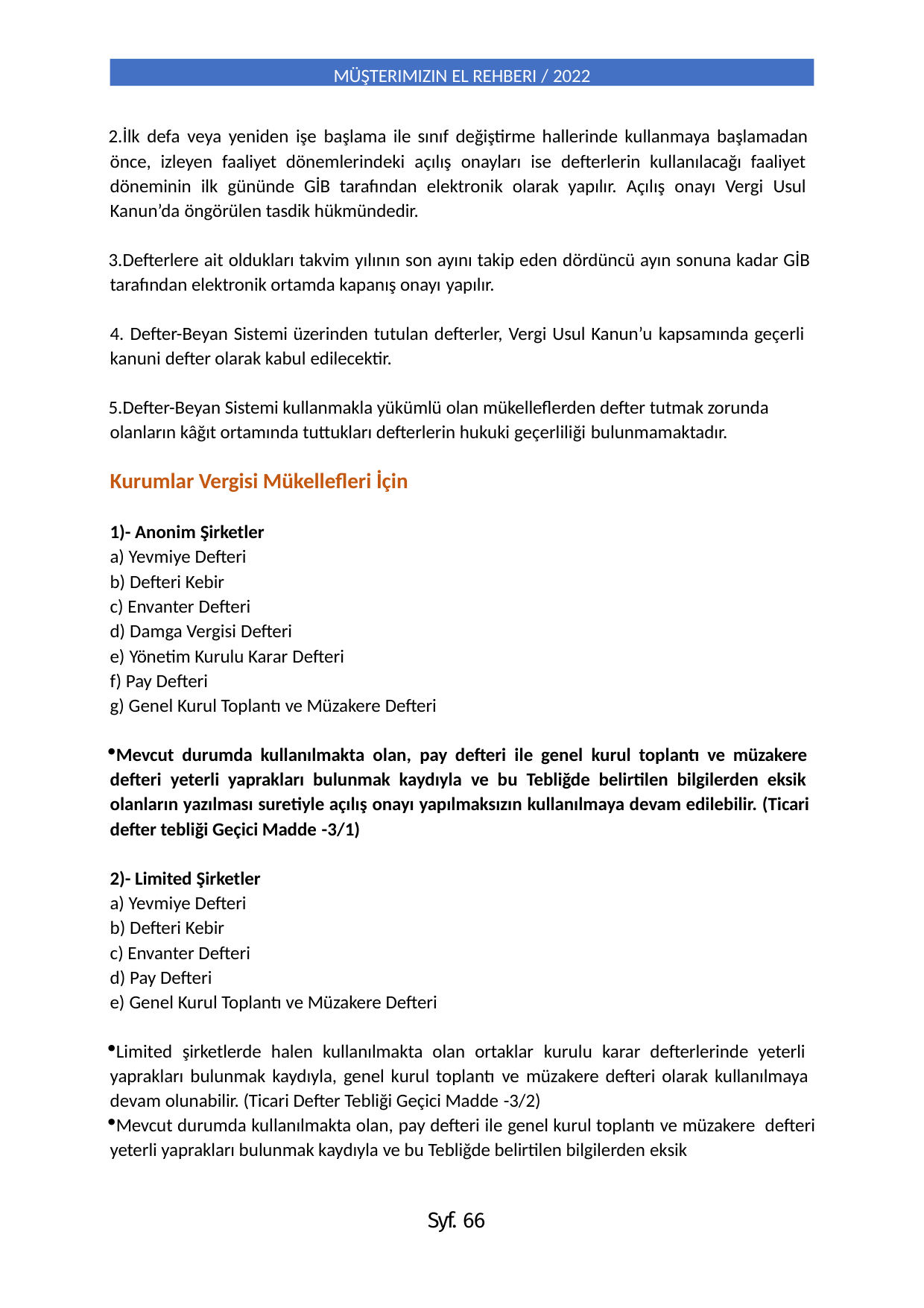

MÜŞTERIMIZIN EL REHBERI / 2022
İlk defa veya yeniden işe başlama ile sınıf değiştirme hallerinde kullanmaya başlamadan  önce, izleyen faaliyet dönemlerindeki açılış onayları ise defterlerin kullanılacağı faaliyet  döneminin ilk gününde GİB tarafından elektronik olarak yapılır. Açılış onayı Vergi Usul  Kanun’da öngörülen tasdik hükmündedir.

Defterlere ait oldukları takvim yılının son ayını takip eden dördüncü ayın sonuna kadar GİB  tarafından elektronik ortamda kapanış onayı yapılır.

Defter-Beyan Sistemi üzerinden tutulan defterler, Vergi Usul Kanun’u kapsamında geçerli
kanuni defter olarak kabul edilecektir.

Defter-Beyan Sistemi kullanmakla yükümlü olan mükelleflerden defter tutmak zorunda  olanların kâğıt ortamında tuttukları defterlerin hukuki geçerliliği bulunmamaktadır.

Kurumlar Vergisi Mükellefleri İçin

1)- Anonim Şirketler
Yevmiye Defteri
Defteri Kebir
Envanter Defteri
Damga Vergisi Defteri
Yönetim Kurulu Karar Defteri
Pay Defteri
Genel Kurul Toplantı ve Müzakere Defteri

Mevcut durumda kullanılmakta olan, pay defteri ile genel kurul toplantı ve müzakere  defteri yeterli yaprakları bulunmak kaydıyla ve bu Tebliğde belirtilen bilgilerden eksik  olanların yazılması suretiyle açılış onayı yapılmaksızın kullanılmaya devam edilebilir. (Ticari  defter tebliği Geçici Madde -3/1)

2)- Limited Şirketler
Yevmiye Defteri
Defteri Kebir
Envanter Defteri
Pay Defteri
Genel Kurul Toplantı ve Müzakere Defteri

Limited şirketlerde halen kullanılmakta olan ortaklar kurulu karar defterlerinde yeterli  yaprakları bulunmak kaydıyla, genel kurul toplantı ve müzakere defteri olarak kullanılmaya  devam olunabilir. (Ticari Defter Tebliği Geçici Madde -3/2)
Mevcut durumda kullanılmakta olan, pay defteri ile genel kurul toplantı ve müzakere  defteri yeterli yaprakları bulunmak kaydıyla ve bu Tebliğde belirtilen bilgilerden eksik
Syf. 66